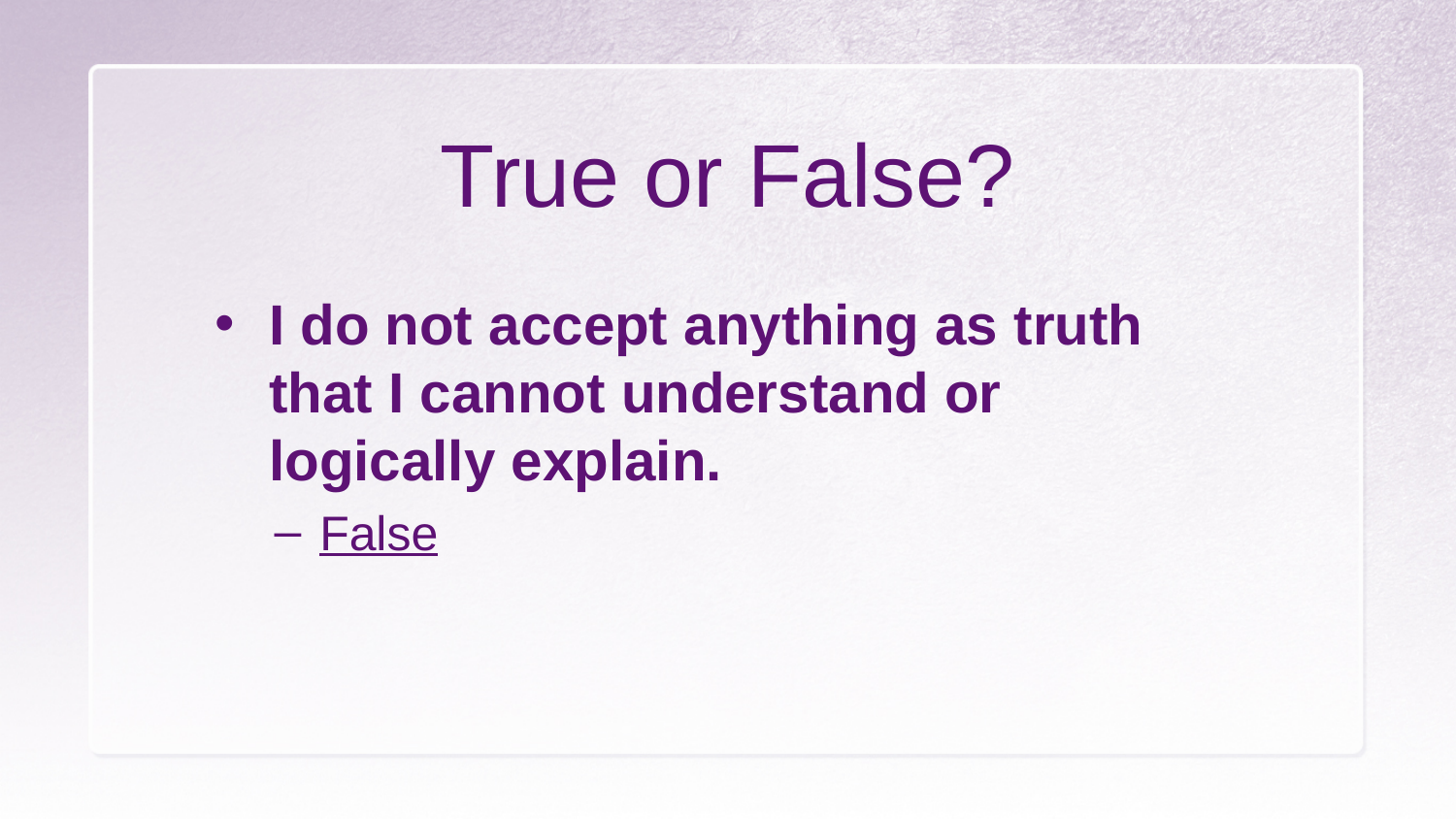

# True or False?
I do not accept anything as truth that I cannot understand or logically explain.
False